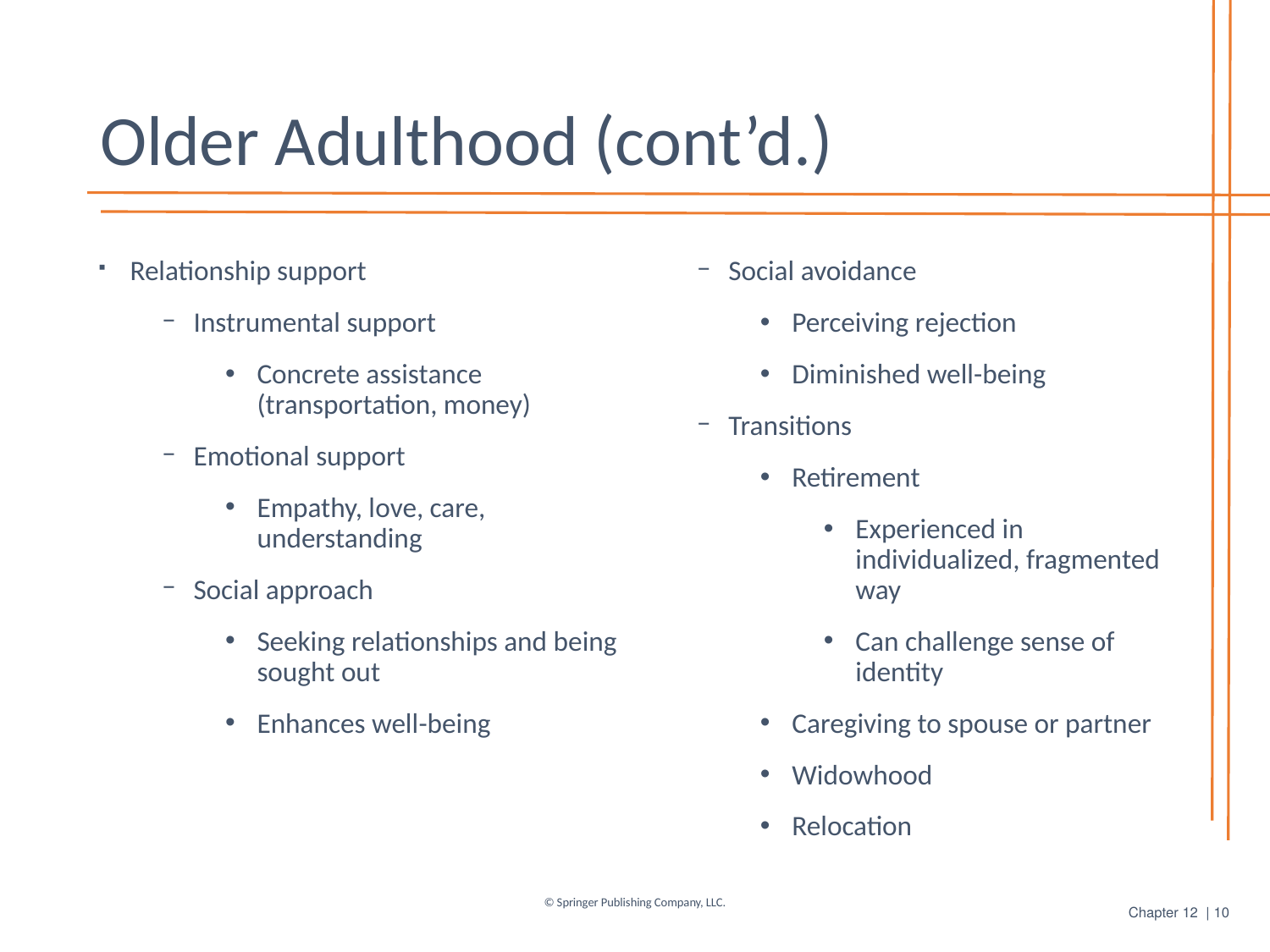

# Older Adulthood (cont’d.)
Relationship support
Instrumental support
Concrete assistance (transportation, money)
Emotional support
Empathy, love, care, understanding
Social approach
Seeking relationships and being sought out
Enhances well-being

Social avoidance
Perceiving rejection
Diminished well-being
Transitions
Retirement
Experienced in individualized, fragmented way
Can challenge sense of identity
Caregiving to spouse or partner
Widowhood
Relocation